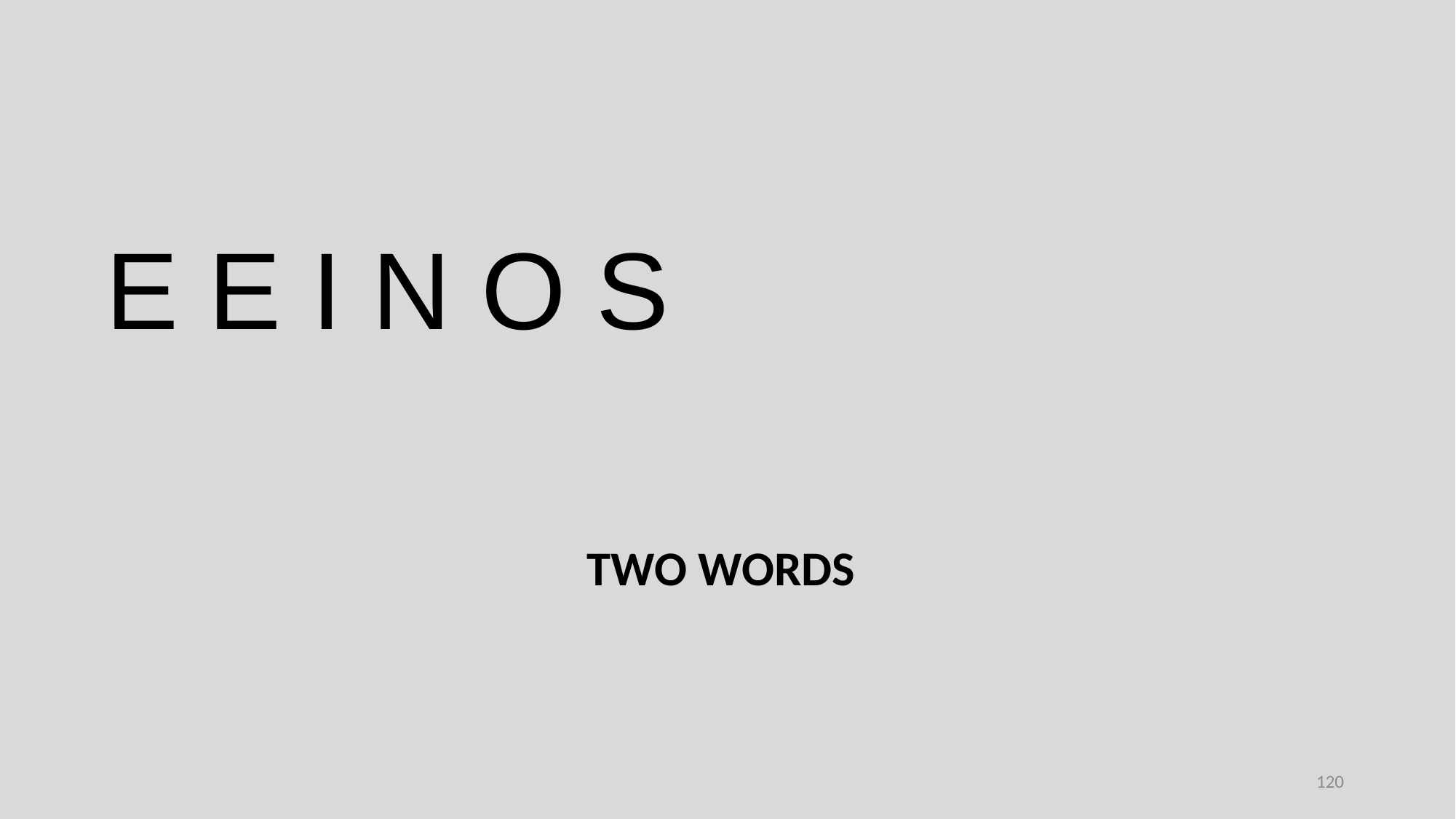

E E I N O S
TWO WORDS
120